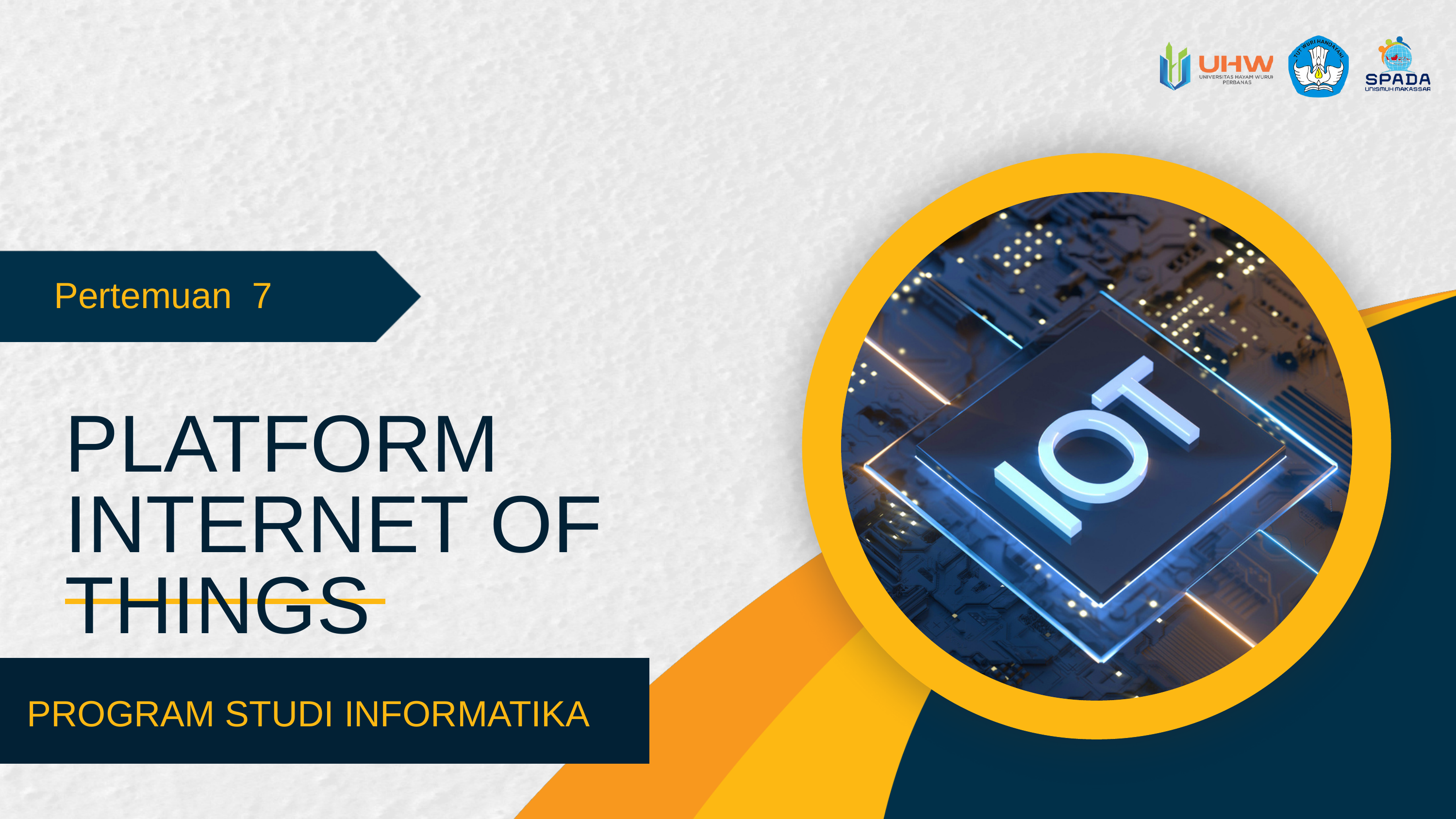

Pertemuan  7

PLATFORM
INTERNET OF THINGS

PROGRAM STUDI INFORMATIKA